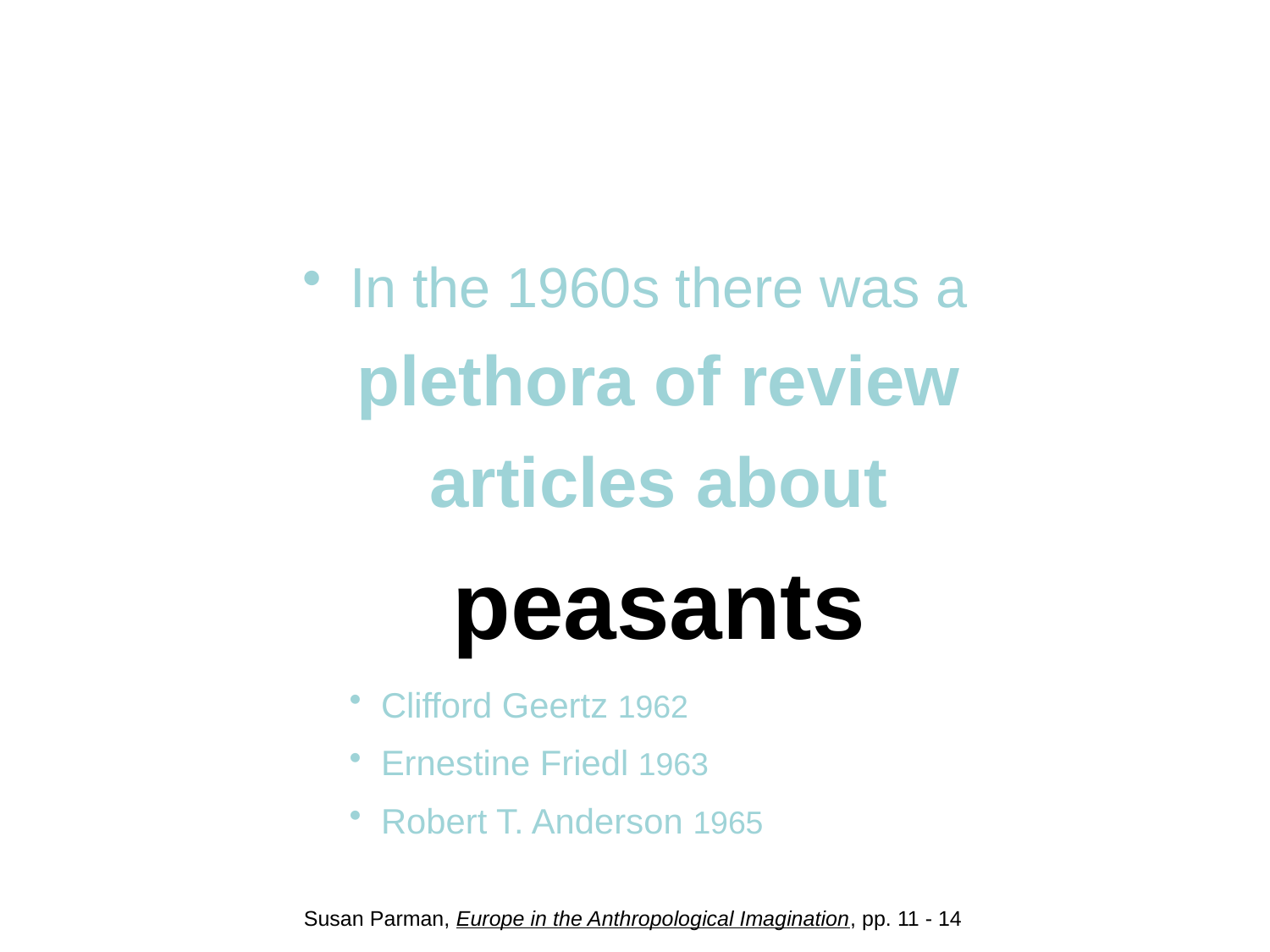

#
In the 1960s there was a plethora of review articles about peasants

Clifford Geertz 1962
Ernestine Friedl 1963
Robert T. Anderson 1965
Susan Parman, Europe in the Anthropological Imagination, pp. 11 - 14